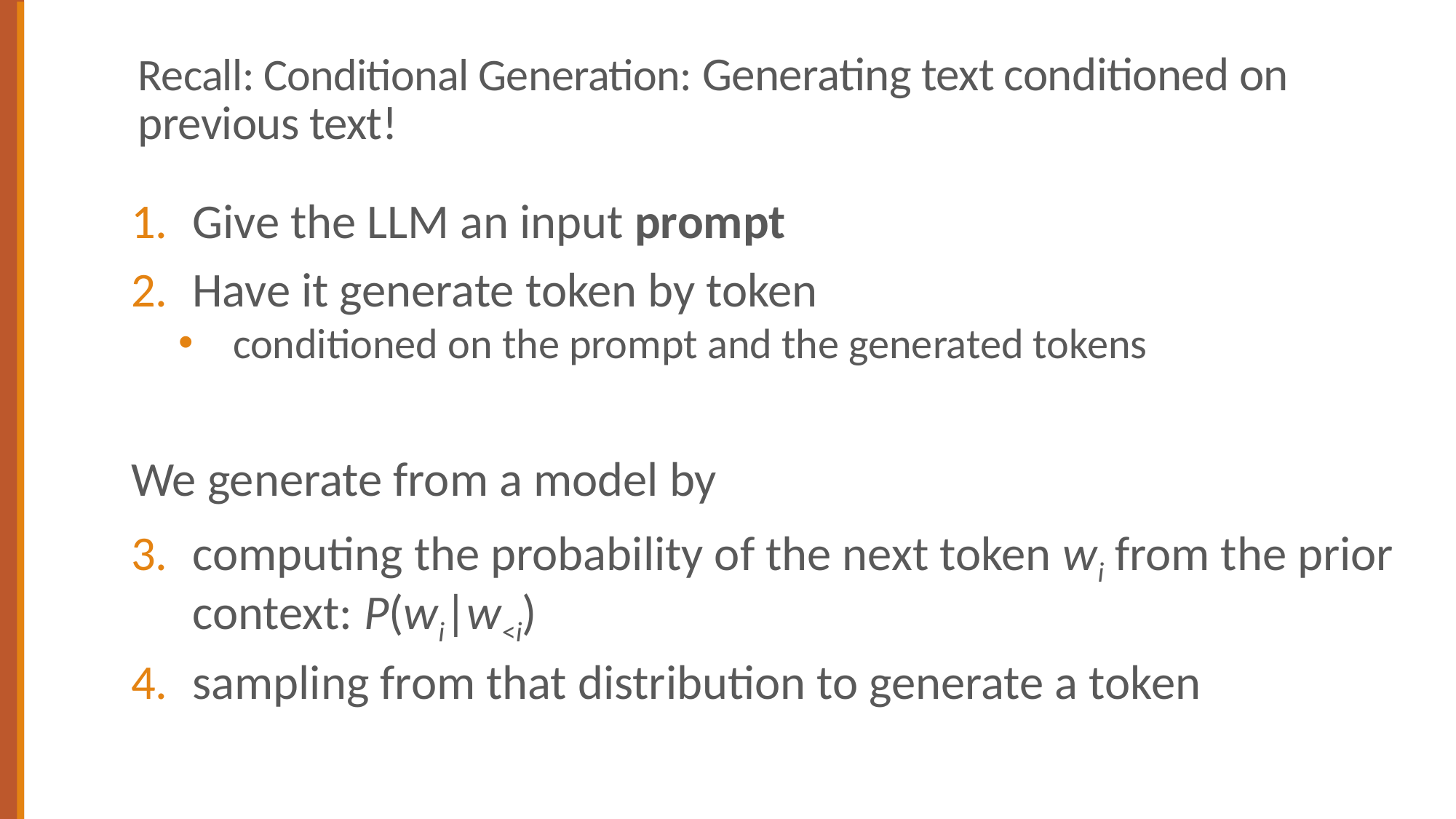

# Recall: Conditional Generation: Generating text conditioned on previous text!
Give the LLM an input prompt
Have it generate token by token
conditioned on the prompt and the generated tokens

We generate from a model by
computing the probability of the next token wi from the prior context: P(wi|w<i)
sampling from that distribution to generate a token